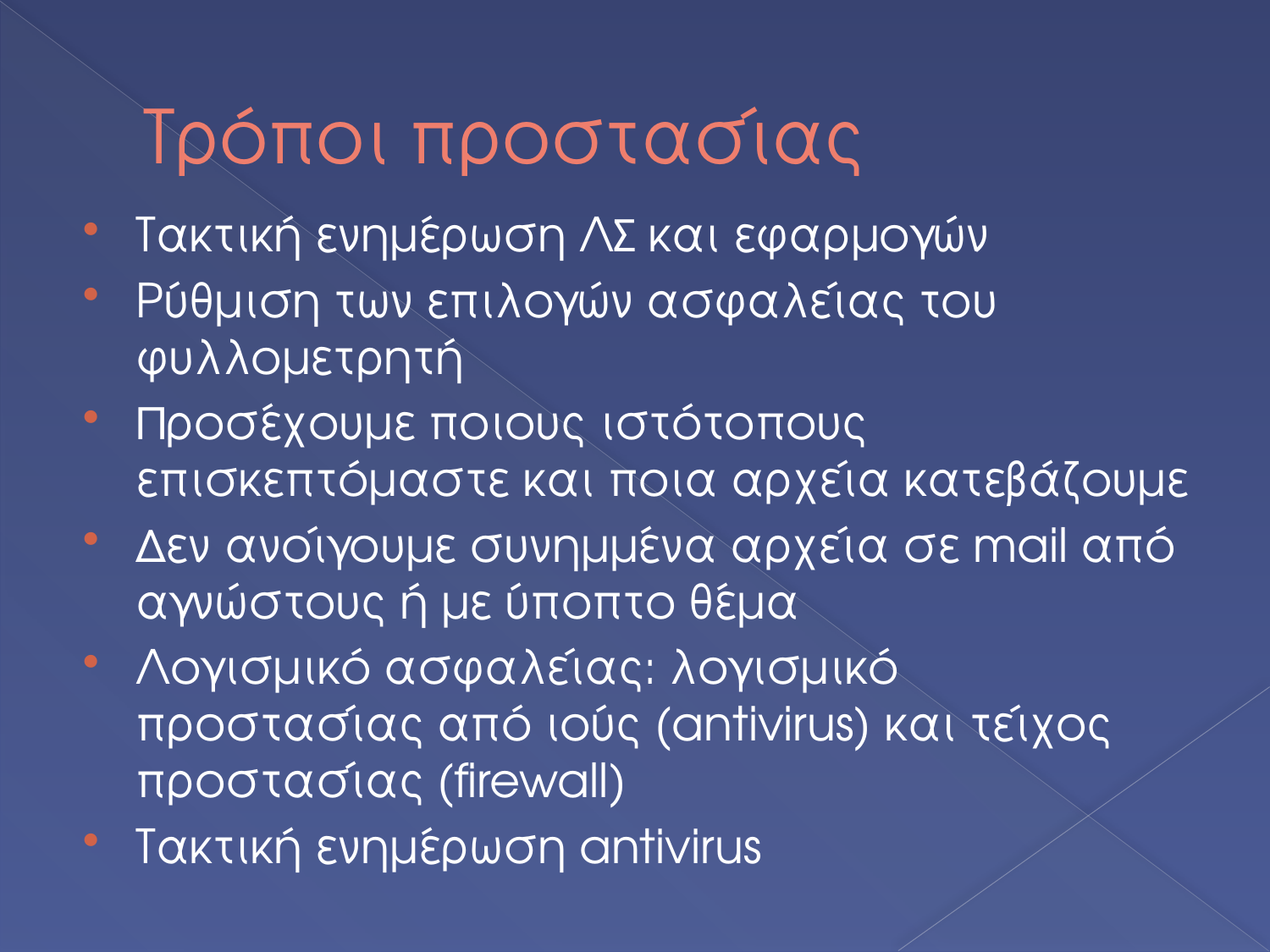

# Τρόποι προστασίας
Τακτική ενημέρωση ΛΣ και εφαρμογών
Ρύθμιση των επιλογών ασφαλείας του φυλλομετρητή
Προσέχουμε ποιους ιστότοπους επισκεπτόμαστε και ποια αρχεία κατεβάζουμε
Δεν ανοίγουμε συνημμένα αρχεία σε mail από αγνώστους ή με ύποπτο θέμα
Λογισμικό ασφαλείας: λογισμικό προστασίας από ιούς (antivirus) και τείχος προστασίας (firewall)
Τακτική ενημέρωση antivirus